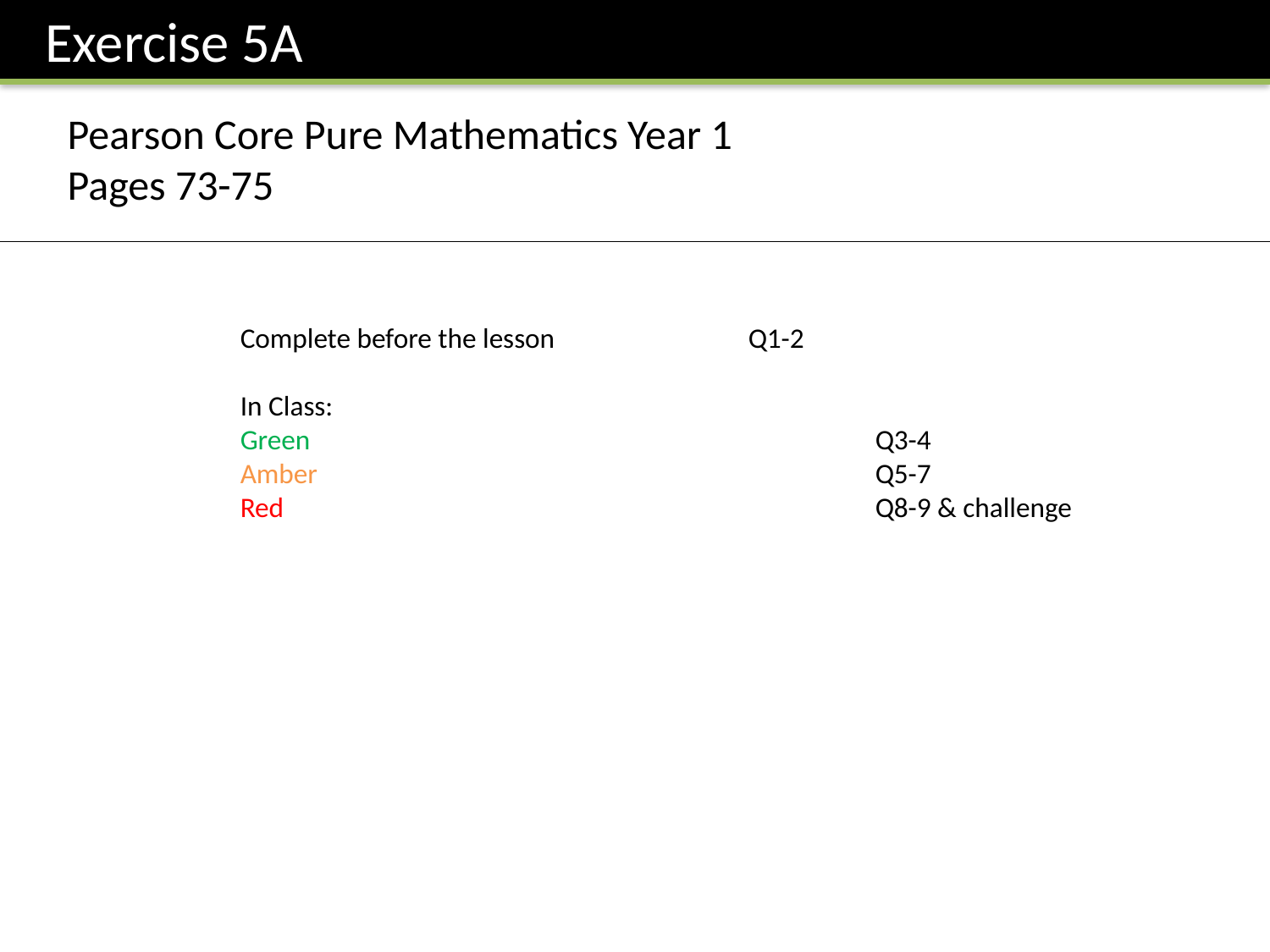

Exercise 5A
Pearson Core Pure Mathematics Year 1
Pages 73-75
Complete before the lesson		Q1-2

In Class:
Green					Q3-4
Amber 					Q5-7
Red					Q8-9 & challenge